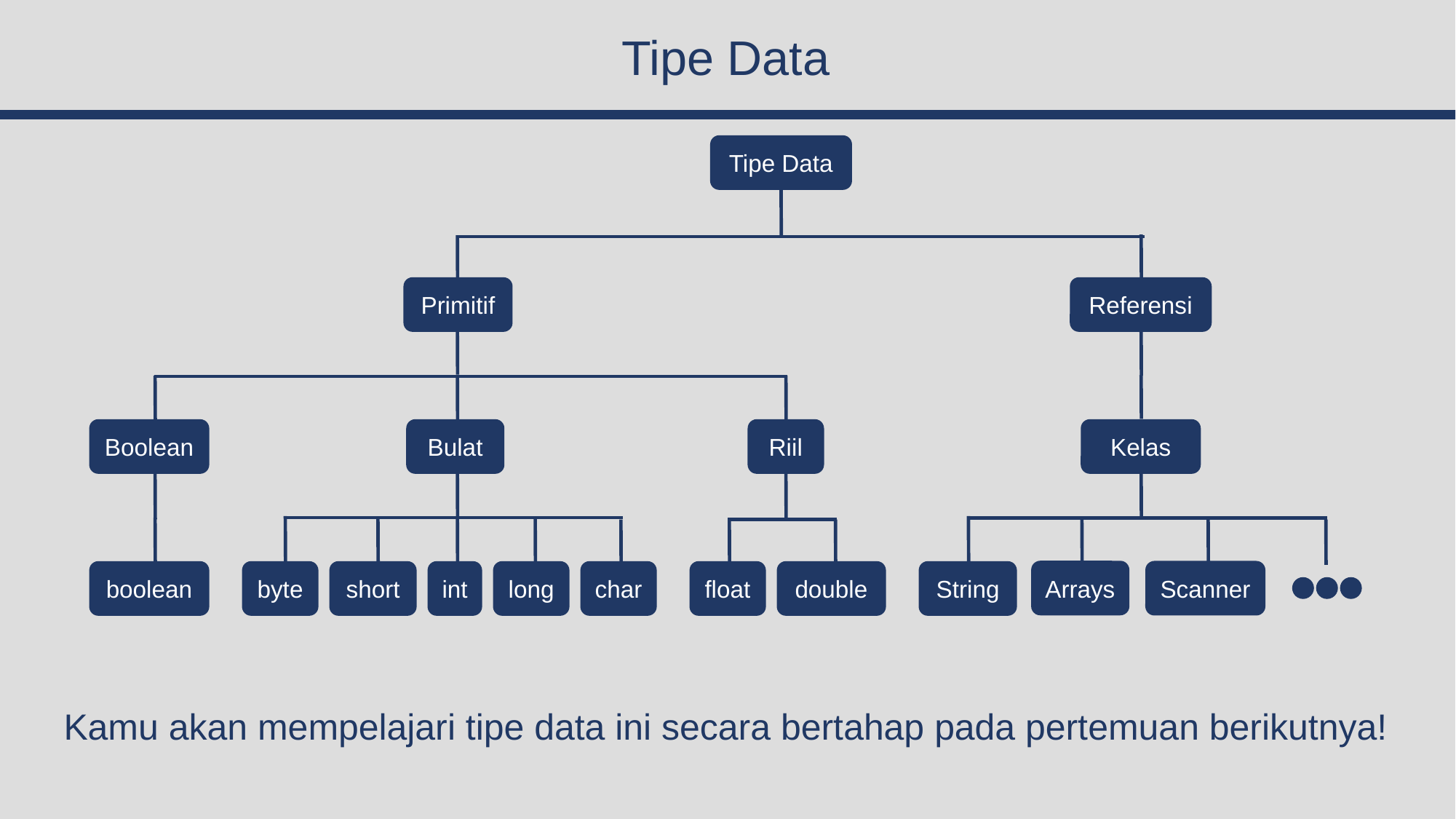

# Tipe Data
Tipe Data
Primitif
Referensi
Boolean
Bulat
Riil
Kelas
Arrays
Scanner
boolean
byte
short
int
long
char
float
double
String

Kamu akan mempelajari tipe data ini secara bertahap pada pertemuan berikutnya!